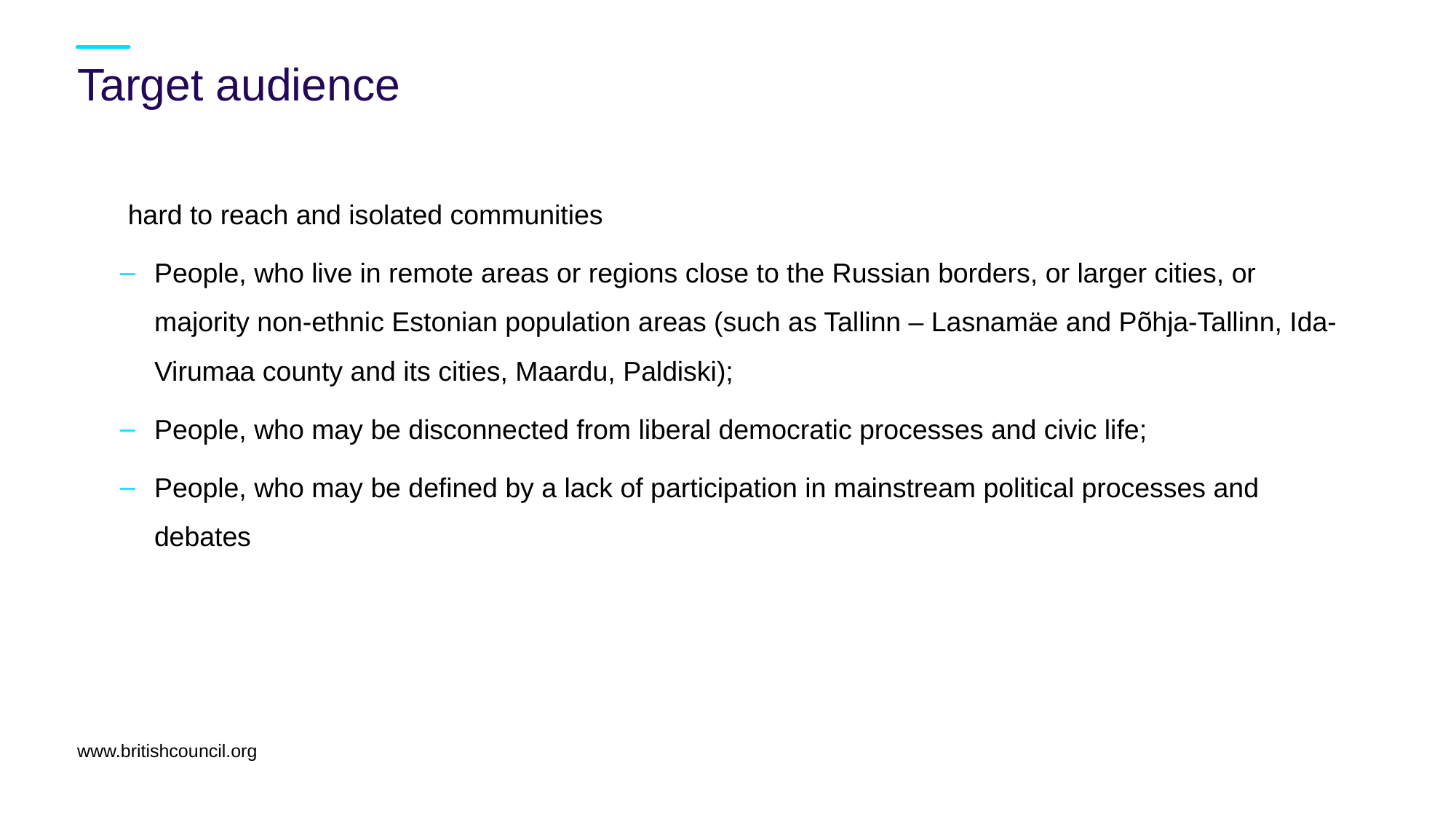

# Target audience
 hard to reach and isolated communities
People, who live in remote areas or regions close to the Russian borders, or larger cities, or majority non-ethnic Estonian population areas (such as Tallinn – Lasnamäe and Põhja-Tallinn, Ida-Virumaa county and its cities, Maardu, Paldiski);
People, who may be disconnected from liberal democratic processes and civic life;
People, who may be defined by a lack of participation in mainstream political processes and debates

www.britishcouncil.org